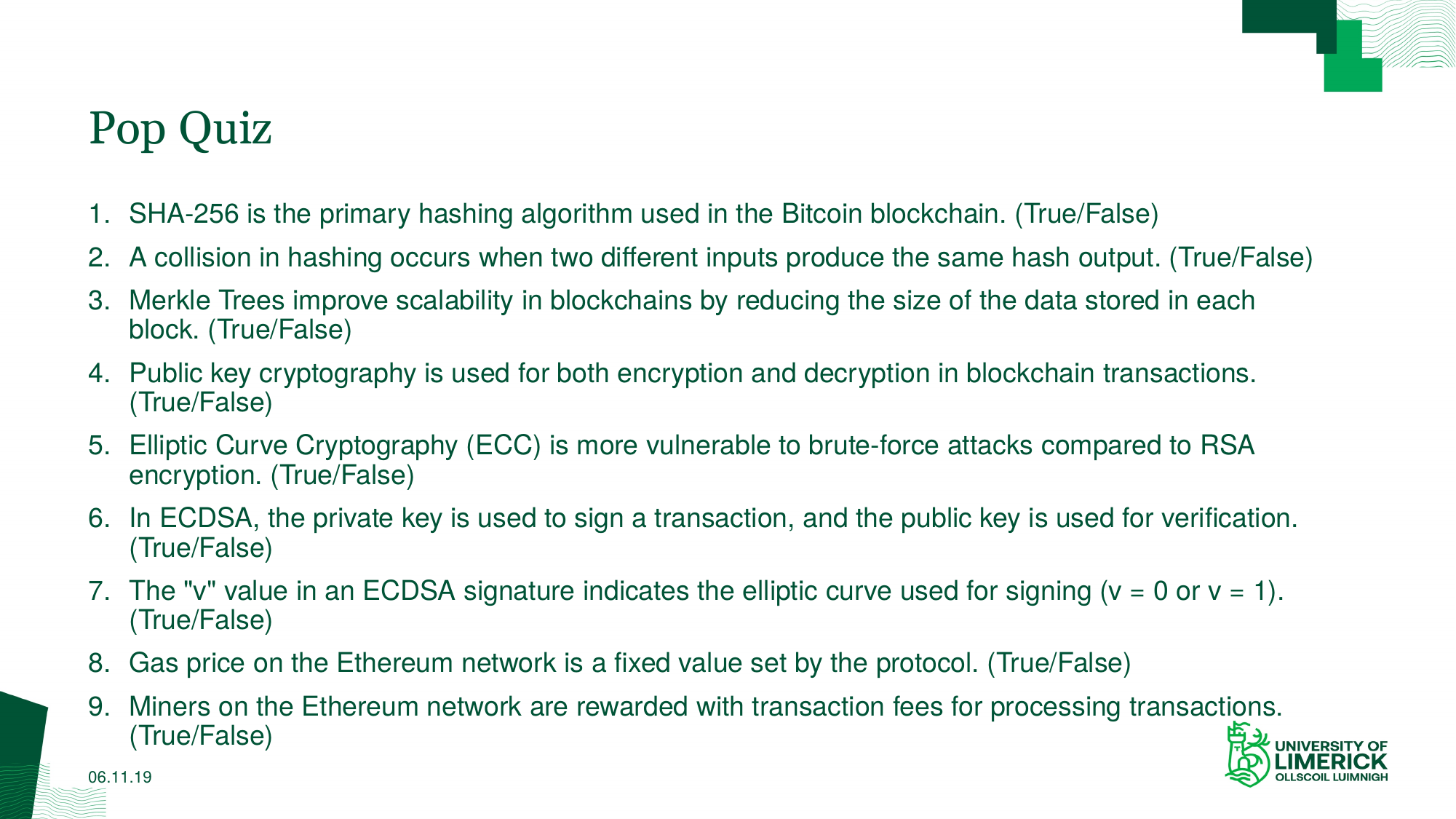

# Pop Quiz
SHA-256 is the primary hashing algorithm used in the Bitcoin blockchain. (True/False)
A collision in hashing occurs when two different inputs produce the same hash output. (True/False)
Merkle Trees improve scalability in blockchains by reducing the size of the data stored in each block. (True/False)
Public key cryptography is used for both encryption and decryption in blockchain transactions. (True/False)
Elliptic Curve Cryptography (ECC) is more vulnerable to brute-force attacks compared to RSA encryption. (True/False)
In ECDSA, the private key is used to sign a transaction, and the public key is used for verification. (True/False)
The "v" value in an ECDSA signature indicates the elliptic curve used for signing (v = 0 or v = 1). (True/False)
Gas price on the Ethereum network is a fixed value set by the protocol. (True/False)
Miners on the Ethereum network are rewarded with transaction fees for processing transactions. (True/False)
06.11.19